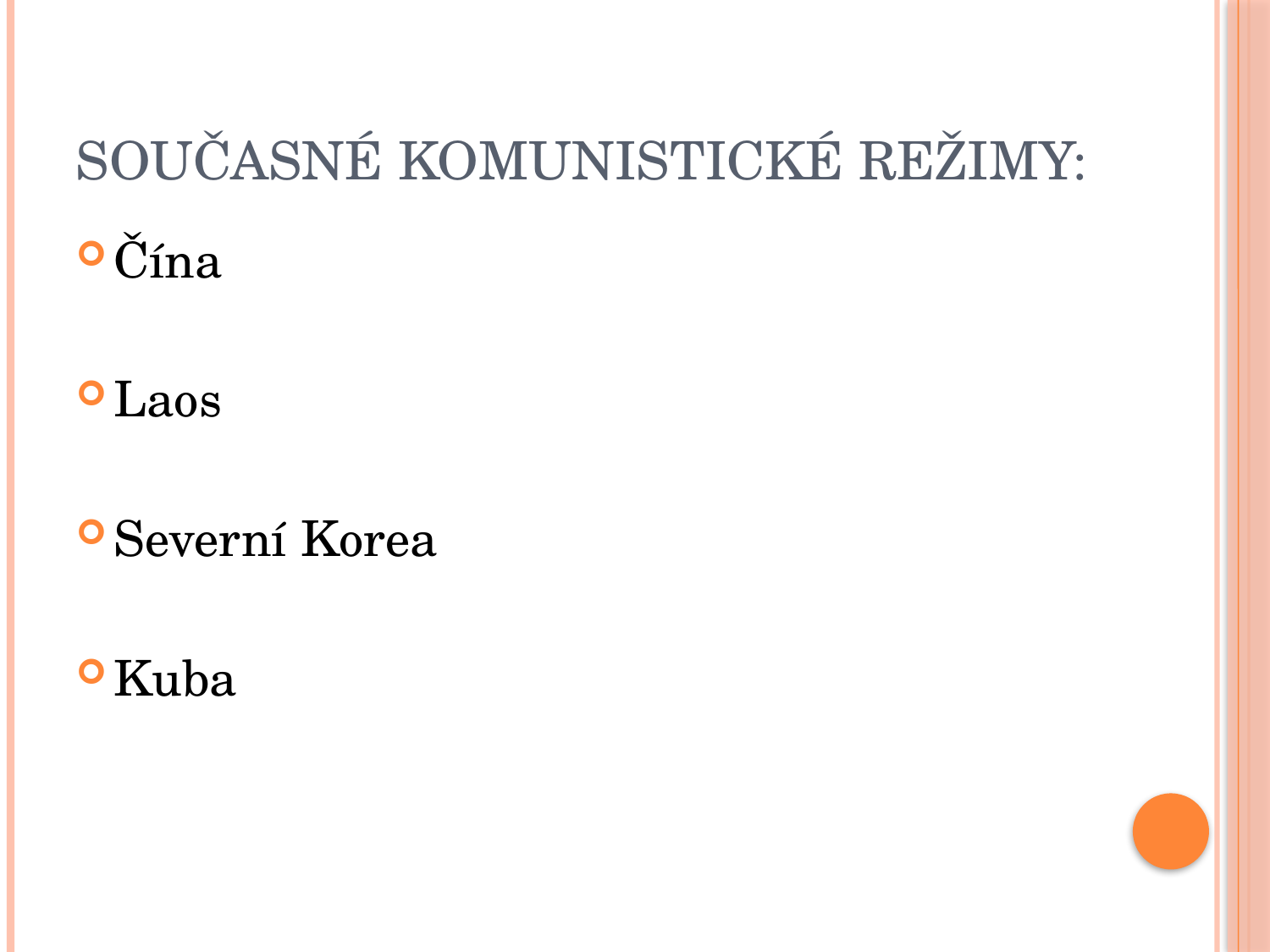

# Současné komunistické režimy:
Čína

Laos

Severní Korea

Kuba